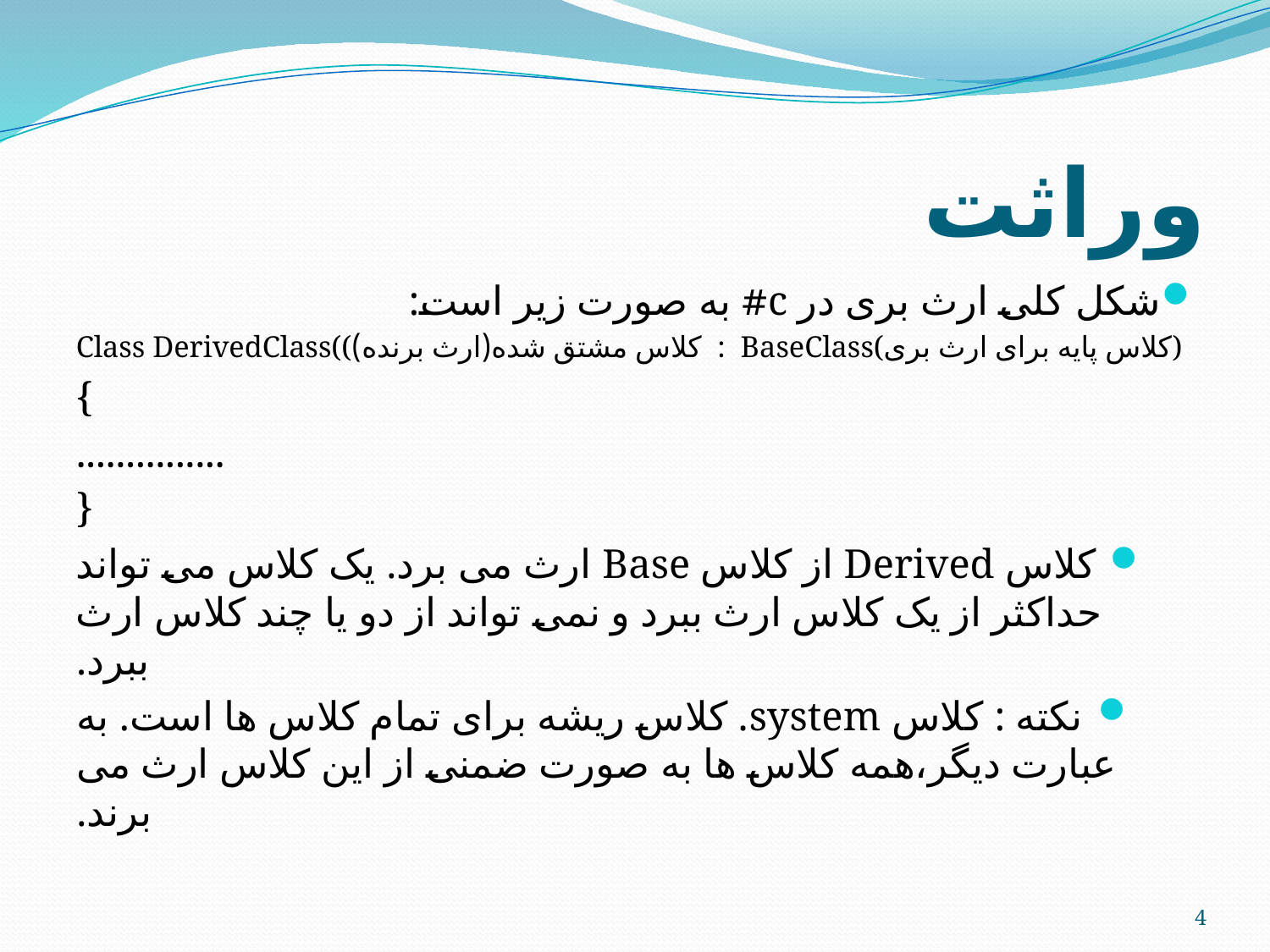

# وراثت
شکل کلی ارث بری در c# به صورت زیر است:
Class DerivedClass((کلاس مشتق شده(ارث برنده)  :  BaseClass(کلاس پایه برای ارث بری)
{
...............
}
کلاس Derived از کلاس Base ارث می برد. یک کلاس می تواند حداکثر از یک کلاس ارث ببرد و نمی تواند از دو یا چند کلاس ارث ببرد.
نکته : کلاس system. کلاس ریشه برای تمام کلاس ها است. به عبارت دیگر،همه کلاس ها به صورت ضمنی از این کلاس ارث می برند.

4